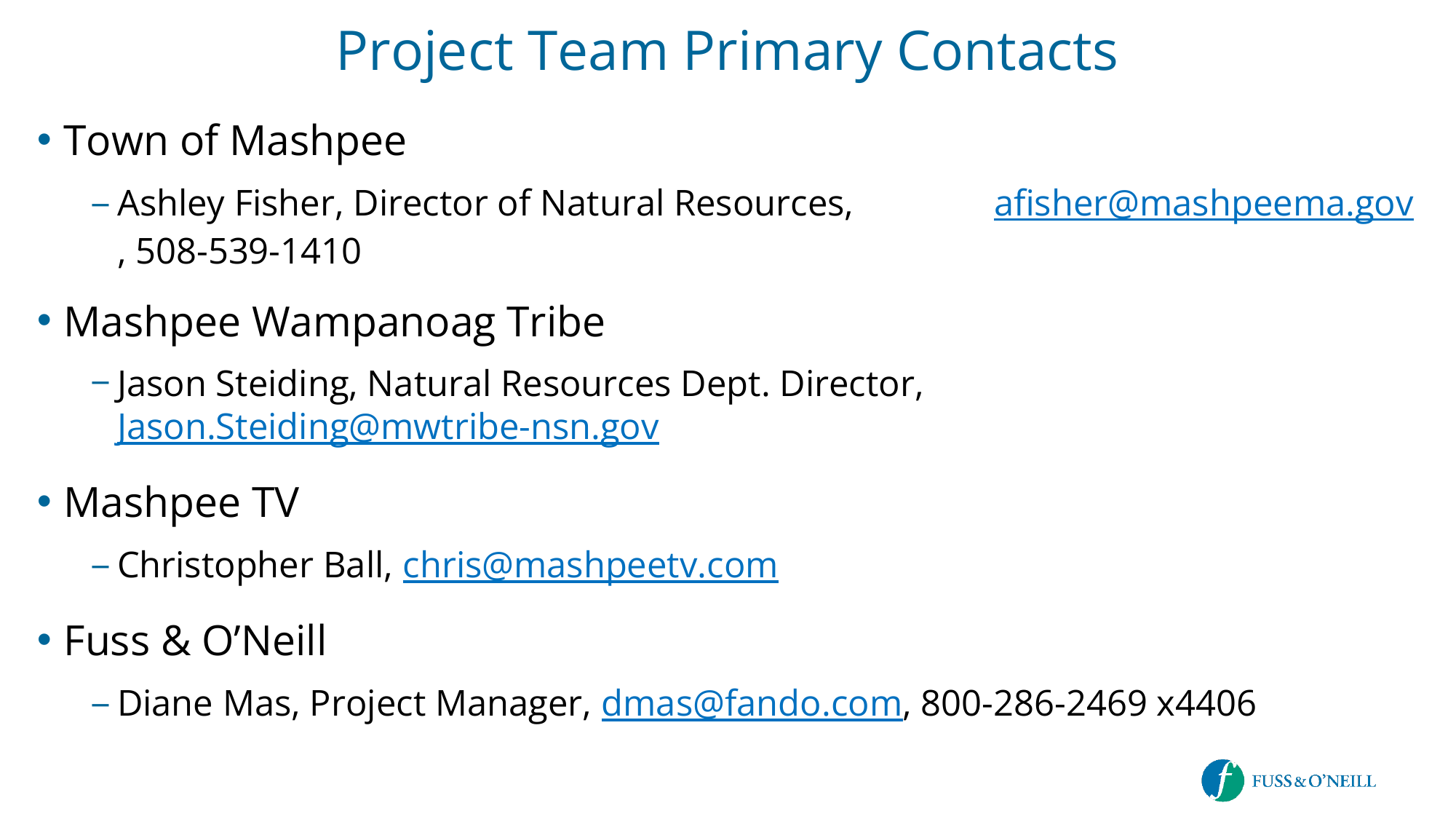

# Project Team Primary Contacts
Town of Mashpee
Ashley Fisher, Director of Natural Resources,               afisher@mashpeema.gov, 508-539-1410
Mashpee Wampanoag Tribe
Jason Steiding, Natural Resources Dept. Director,           Jason.Steiding@mwtribe-nsn.gov
Mashpee TV
Christopher Ball, chris@mashpeetv.com
Fuss & O’Neill
Diane Mas, Project Manager, dmas@fando.com, 800-286-2469 x4406